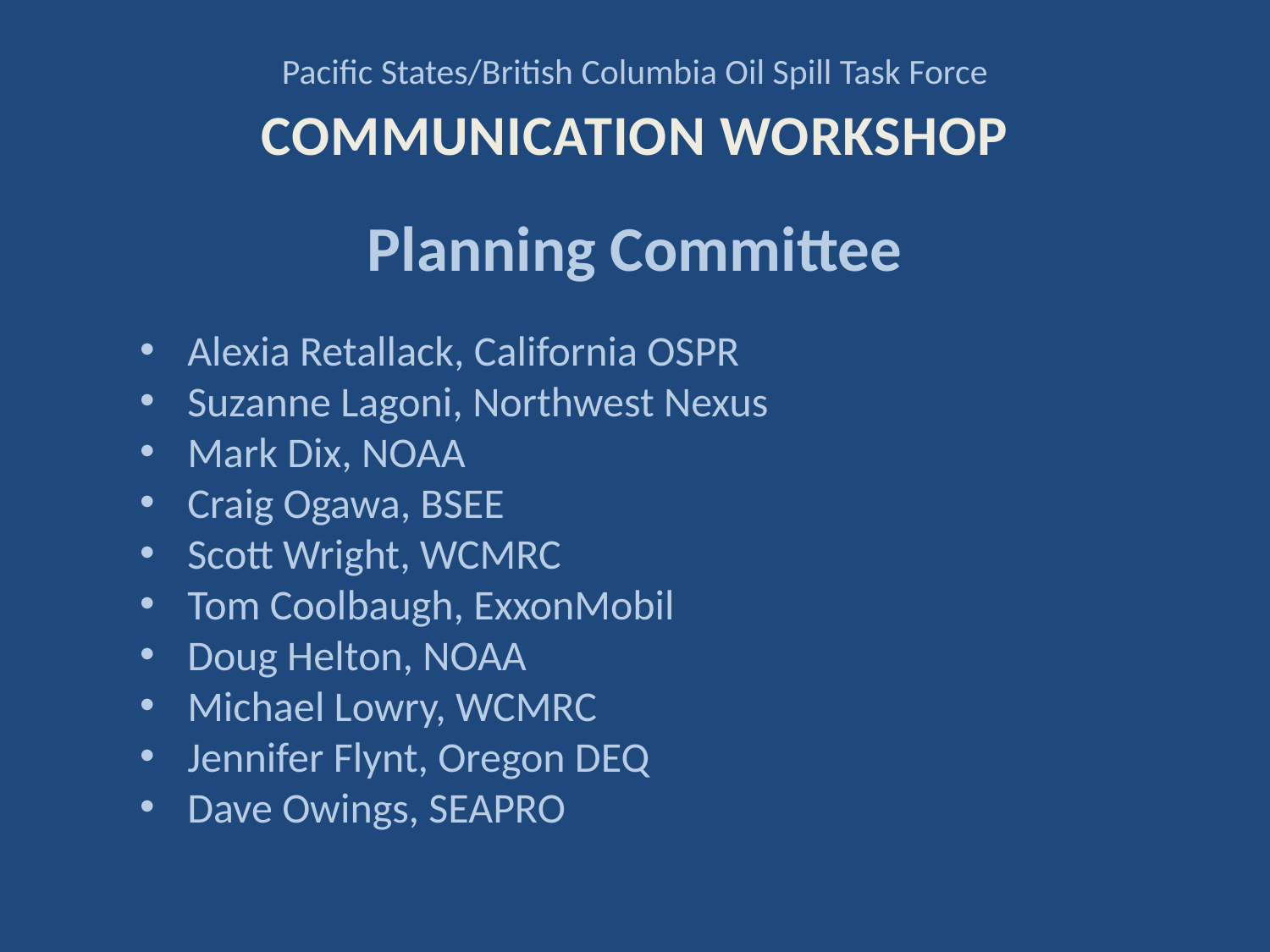

# Pacific States/British Columbia Oil Spill Task Force
COMMUNICATION WORKSHOP

Planning Committee
Alexia Retallack, California OSPR
Suzanne Lagoni, Northwest Nexus
Mark Dix, NOAA
Craig Ogawa, BSEE
Scott Wright, WCMRC
Tom Coolbaugh, ExxonMobil
Doug Helton, NOAA
Michael Lowry, WCMRC
Jennifer Flynt, Oregon DEQ
Dave Owings, SEAPRO